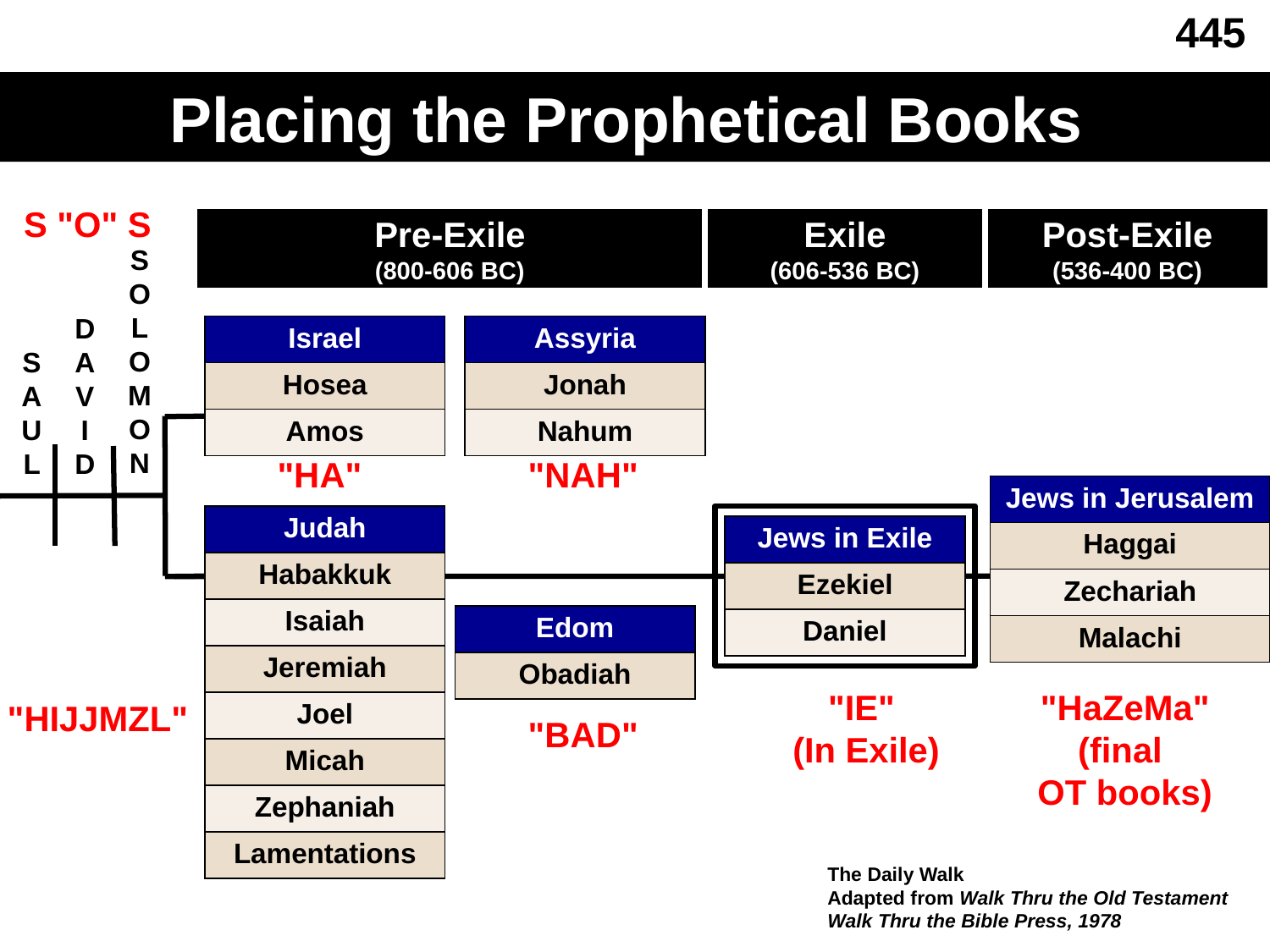

445
# Placing the Prophetical Books
S "O" S
Pre-Exile
(800-606 BC)
Exile
(606-536 BC)
Post-Exile
(536-400 BC)
S
O
L
O
M
O
N
D
A
V
I
D
| Israel |
| --- |
| Hosea |
| Amos |
| Assyria |
| --- |
| Jonah |
| Nahum |
S
A
U
L
"HA"
"NAH"
| Jews in Jerusalem |
| --- |
| Haggai |
| Zechariah |
| Malachi |
| Judah |
| --- |
| Habakkuk |
| Isaiah |
| Jeremiah |
| Joel |
| Micah |
| Zephaniah |
| Lamentations |

| Jews in Exile |
| --- |
| Ezekiel |
| Daniel |
| Edom |
| --- |
| Obadiah |
"IE"
(In Exile)
"HaZeMa"
(final
OT books)
"HIJJMZL"
"BAD"
The Daily Walk
Adapted from Walk Thru the Old Testament
Walk Thru the Bible Press, 1978